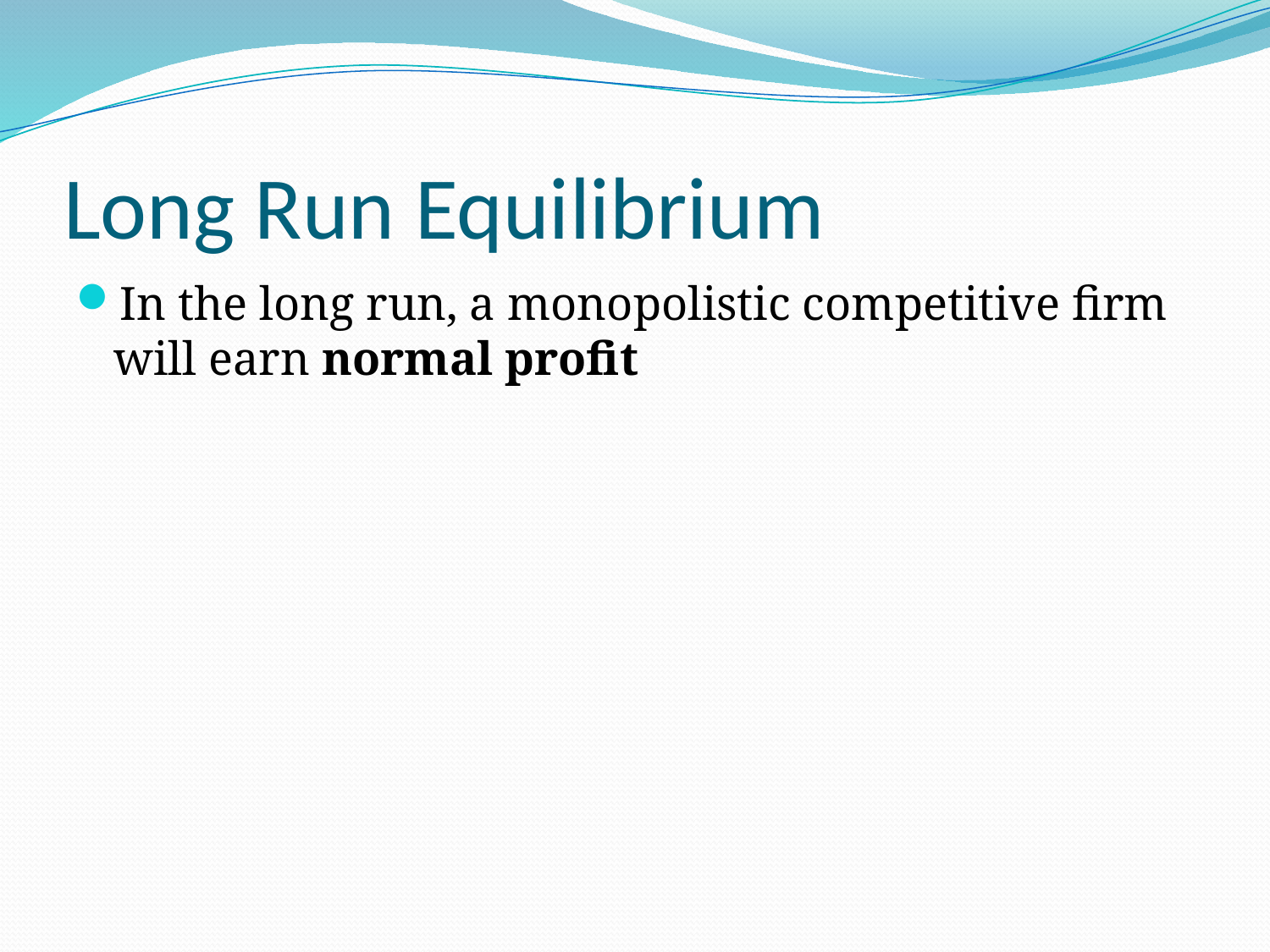

# Long Run Equilibrium
In the long run, a monopolistic competitive firm will earn normal profit